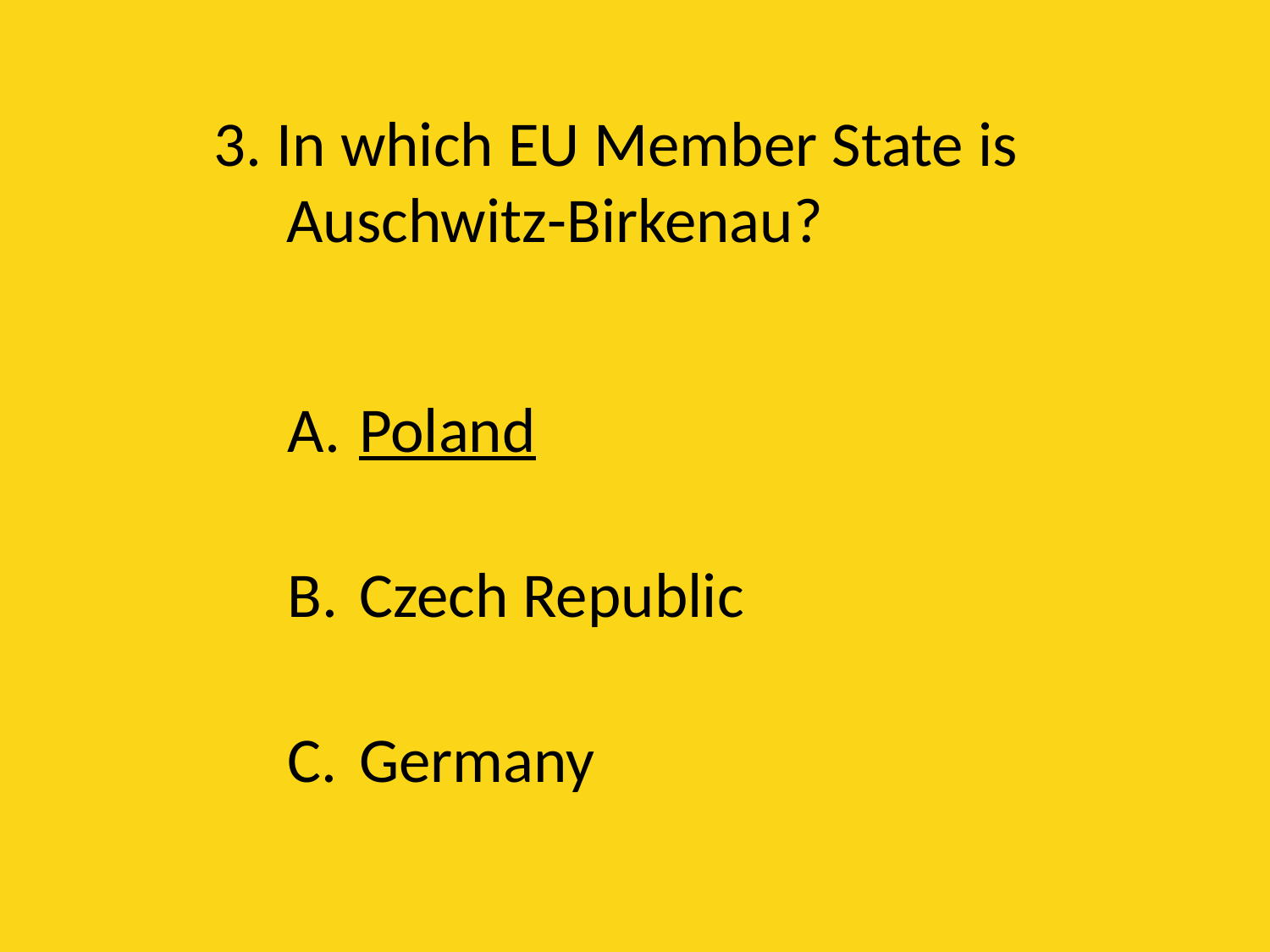

# 3. In which EU Member State is Auschwitz-Birkenau?
Poland
Czech Republic
Germany